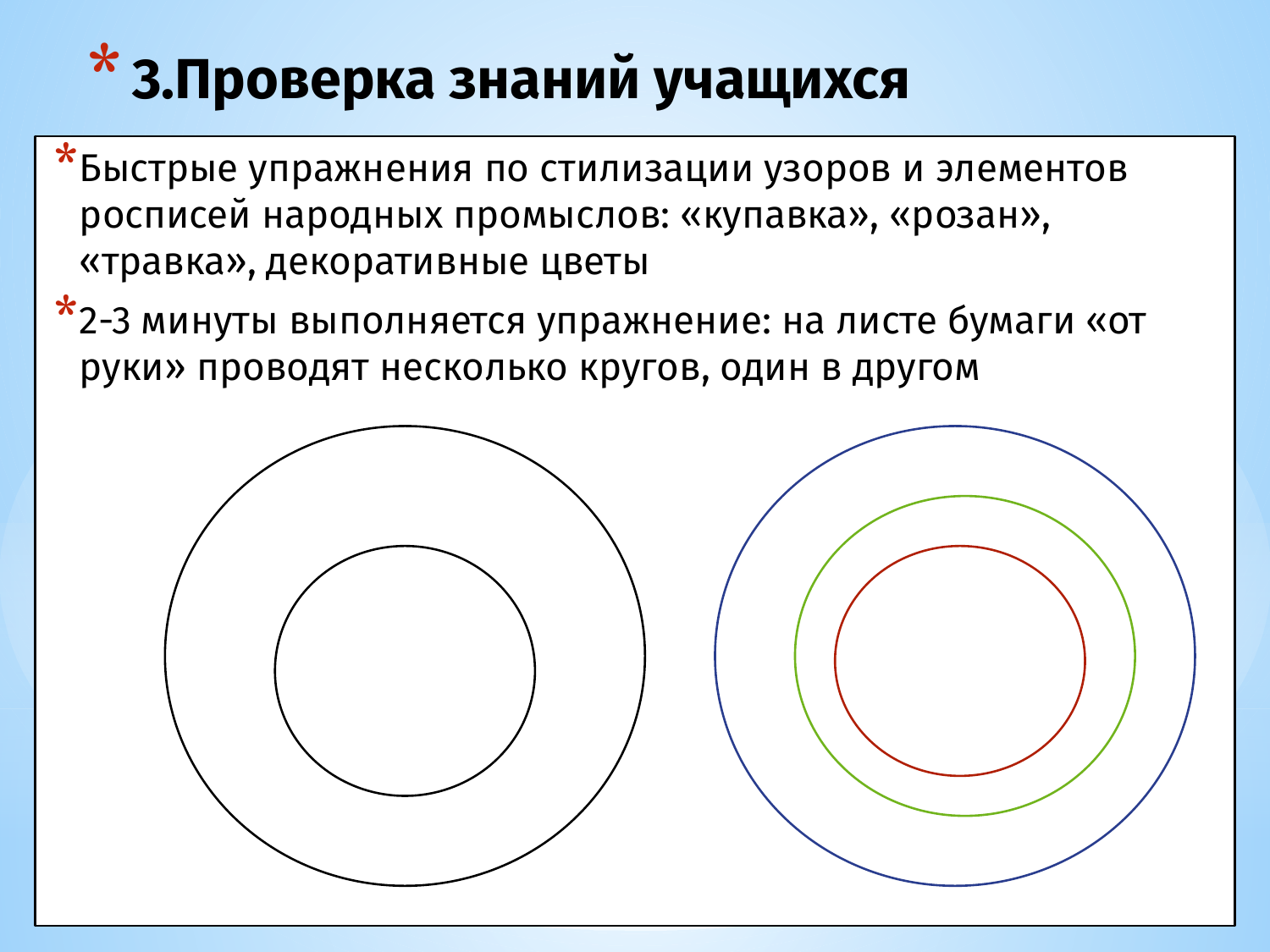

# 3.Проверка знаний учащихся
Быстрые упражнения по стилизации узоров и элементов росписей народных промыслов: «купавка», «розан», «травка», декоративные цветы
2-3 минуты выполняется упражнение: на листе бумаги «от руки» проводят несколько кругов, один в другом